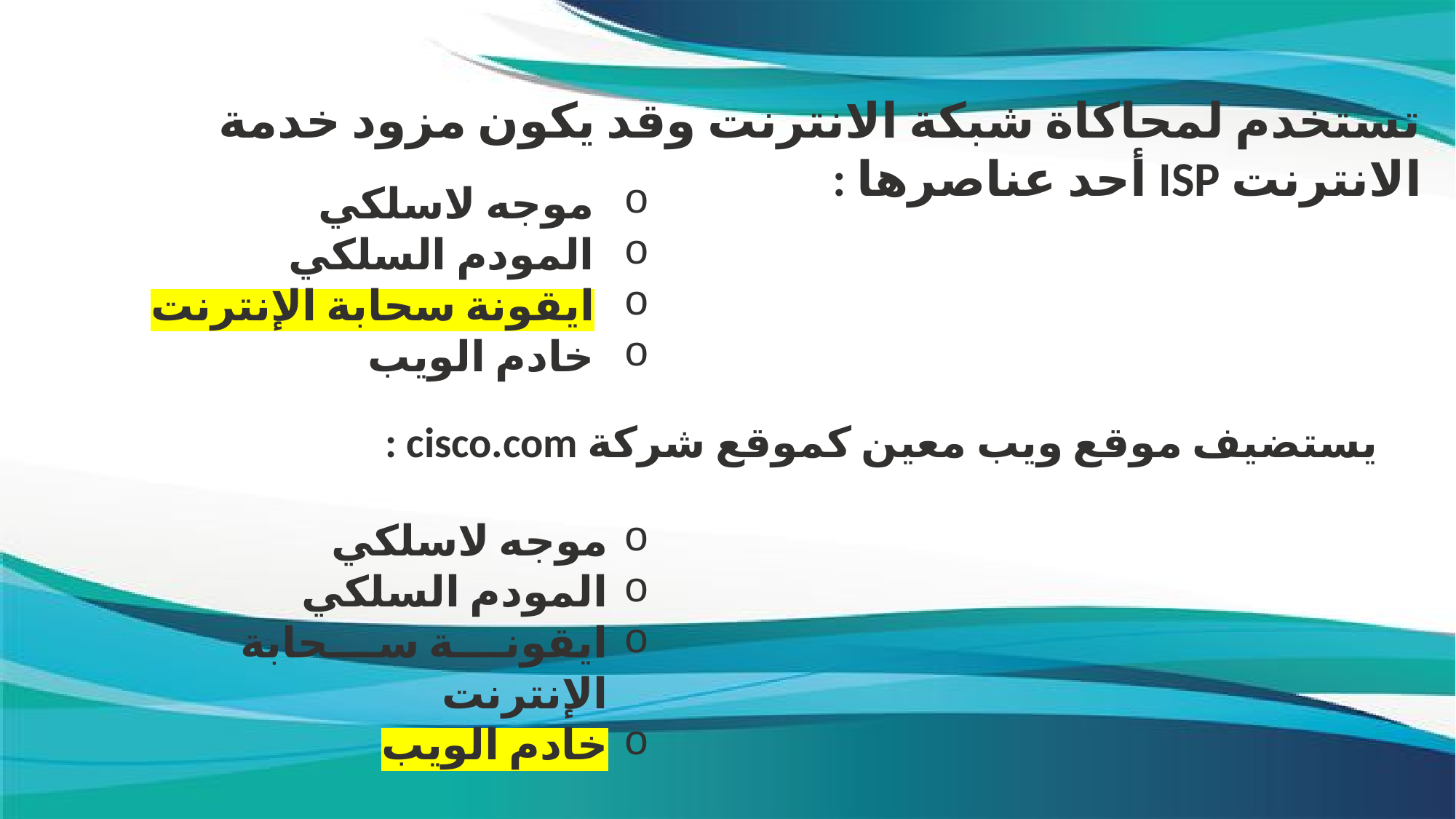

تستخدم لمحاكاة شبكة الانترنت وقد يكون مزود خدمة الانترنت ISP أحد عناصرها :
موجه لاسلكي
المودم السلكي
ايقونة سحابة الإنترنت
خادم الويب
يستضيف موقع ويب معين كموقع شركة cisco.com :
موجه لاسلكي
المودم السلكي
ايقونة سحابة الإنترنت
خادم الويب